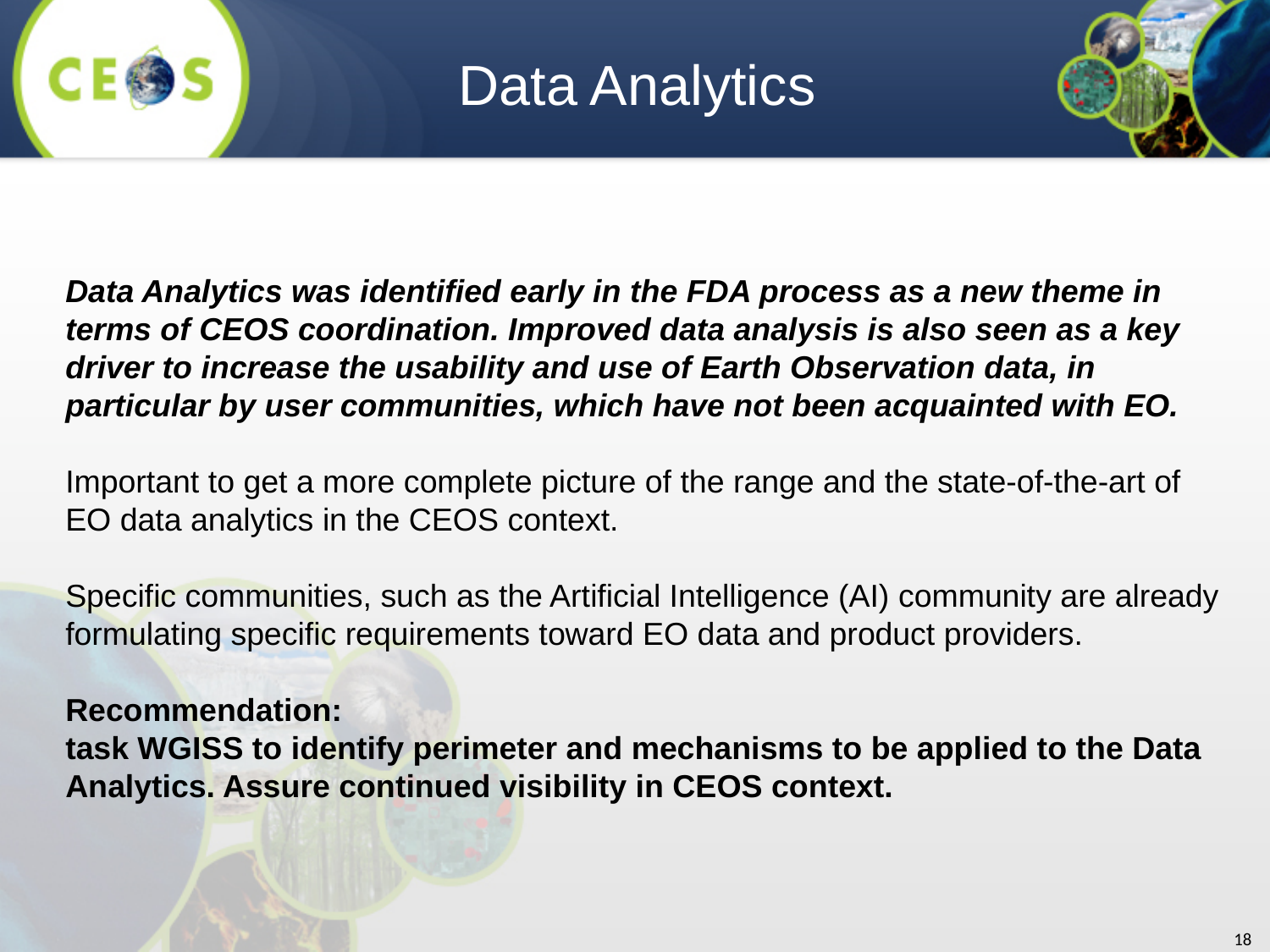

Data Analytics
Data Analytics was identified early in the FDA process as a new theme in terms of CEOS coordination. Improved data analysis is also seen as a key driver to increase the usability and use of Earth Observation data, in particular by user communities, which have not been acquainted with EO.
Important to get a more complete picture of the range and the state-of-the-art of EO data analytics in the CEOS context.

Specific communities, such as the Artificial Intelligence (AI) community are already formulating specific requirements toward EO data and product providers.
 
Recommendation:
task WGISS to identify perimeter and mechanisms to be applied to the Data Analytics. Assure continued visibility in CEOS context.

18